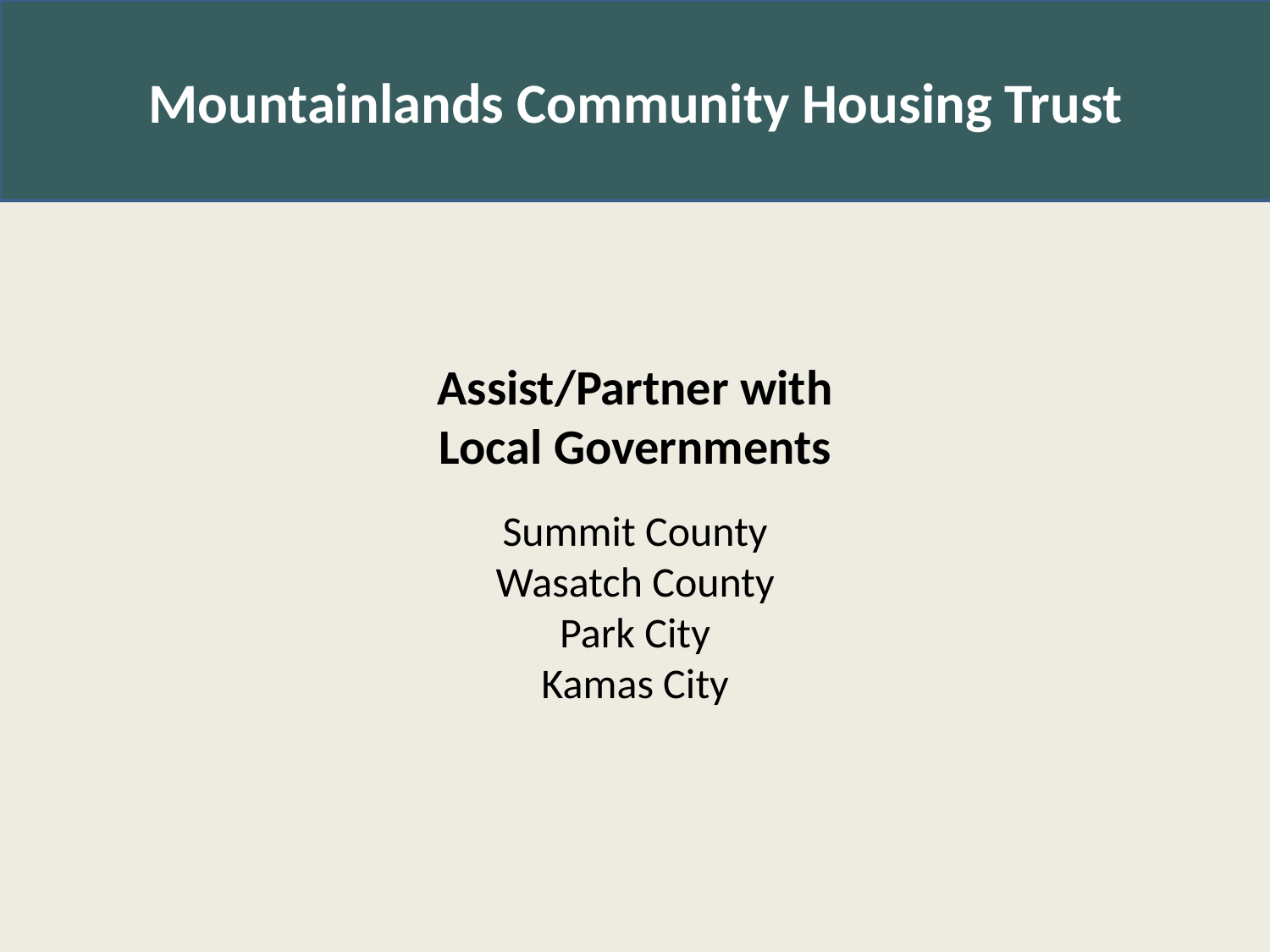

Mountainlands Community Housing Trust
Assist/Partner with
Local Governments

Summit County
Wasatch County
Park City
Kamas City